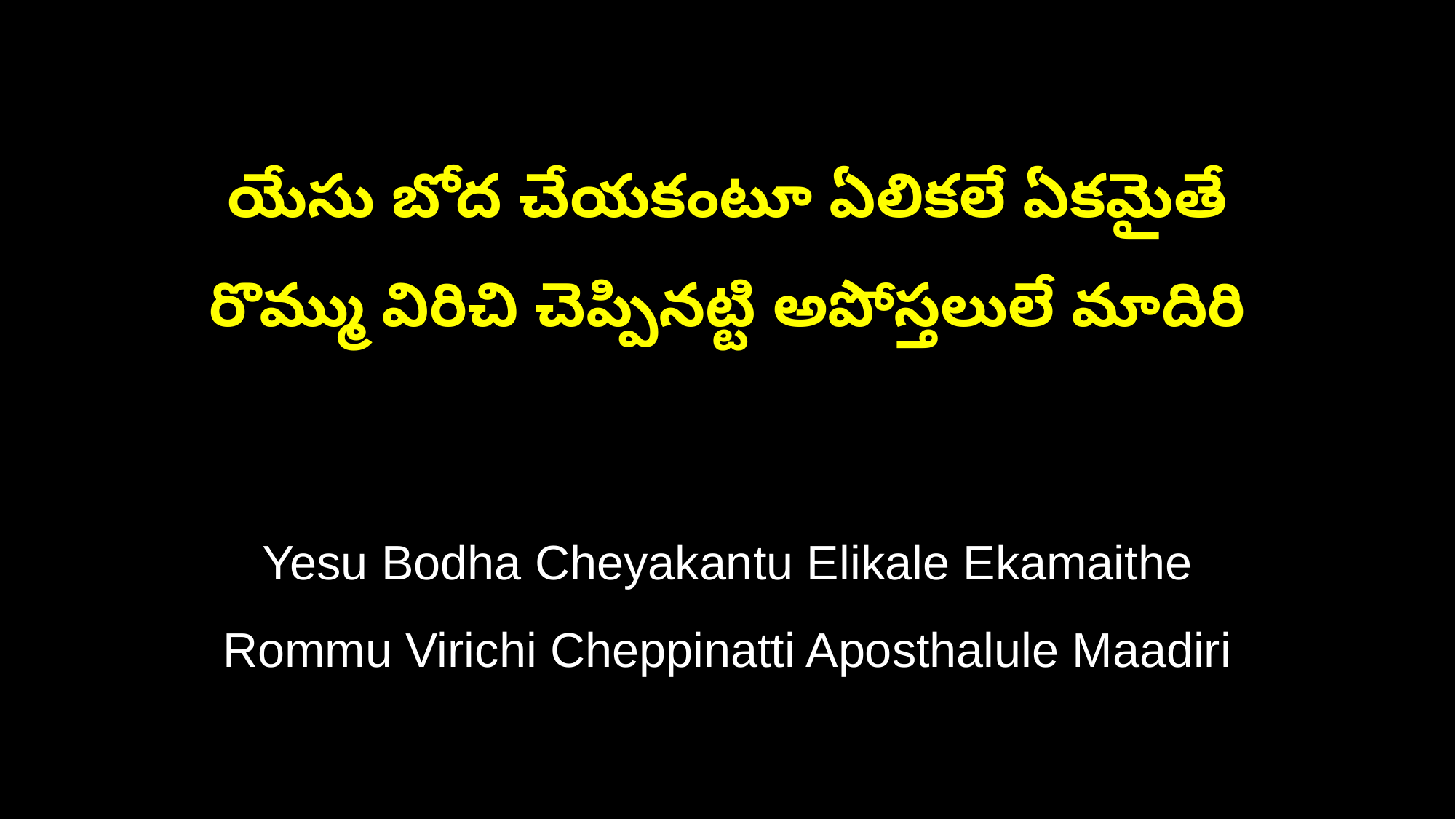

యేసు బోద చేయకంటూ ఏలికలే ఏకమైతే
రొమ్ము విరిచి చెప్పినట్టి అపోస్తలులే మాదిరి
Yesu Bodha Cheyakantu Elikale Ekamaithe
Rommu Virichi Cheppinatti Aposthalule Maadiri